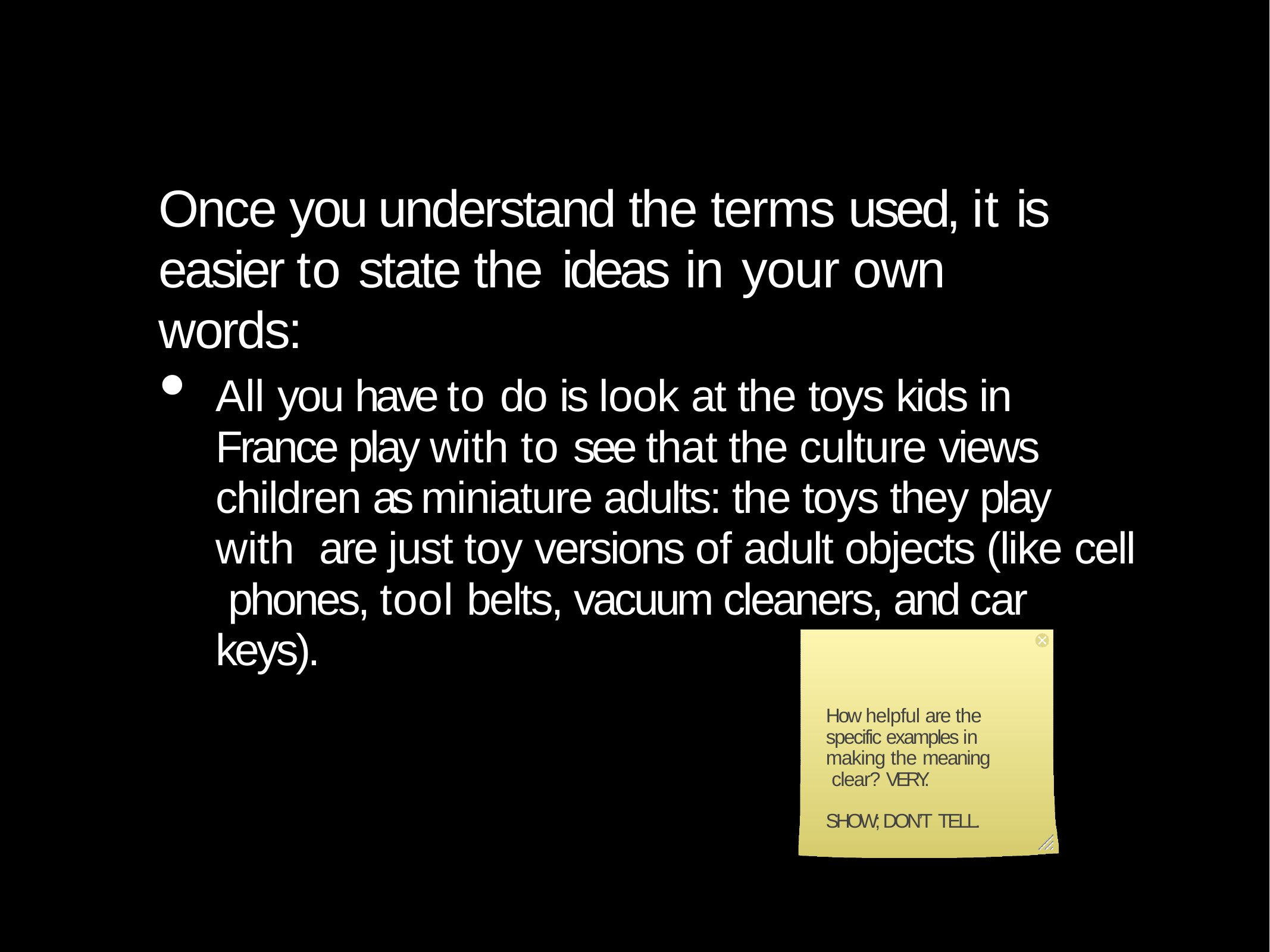

# Once you understand the terms used, it is  easier to state the ideas in	your own words:
All you have to do is look at the toys kids in  France play with to see that the culture views  children as miniature adults: the toys they play with  are just toy versions of adult objects (like cell  phones, tool belts, vacuum cleaners, and car keys).
How helpful are the  specific examples in  making the meaning  clear? VERY.
SHOW; DON’T TELL.